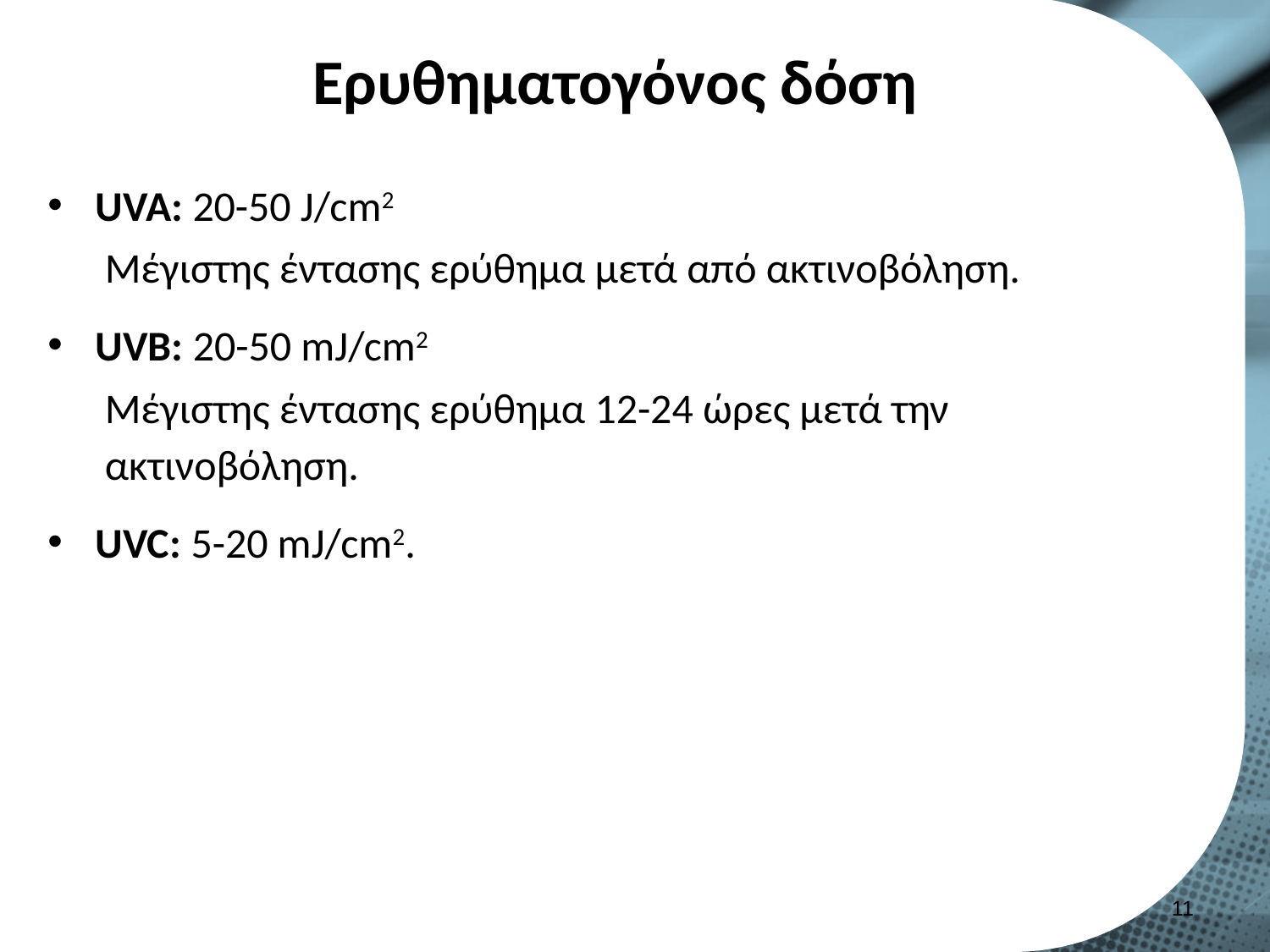

# Ερυθηματογόνος δόση
UVA: 20-50 J/cm2
Μέγιστης έντασης ερύθημα μετά από ακτινοβόληση.
UVB: 20-50 mJ/cm2
Μέγιστης έντασης ερύθημα 12-24 ώρες μετά την ακτινοβόληση.
UVC: 5-20 mJ/cm2.
11